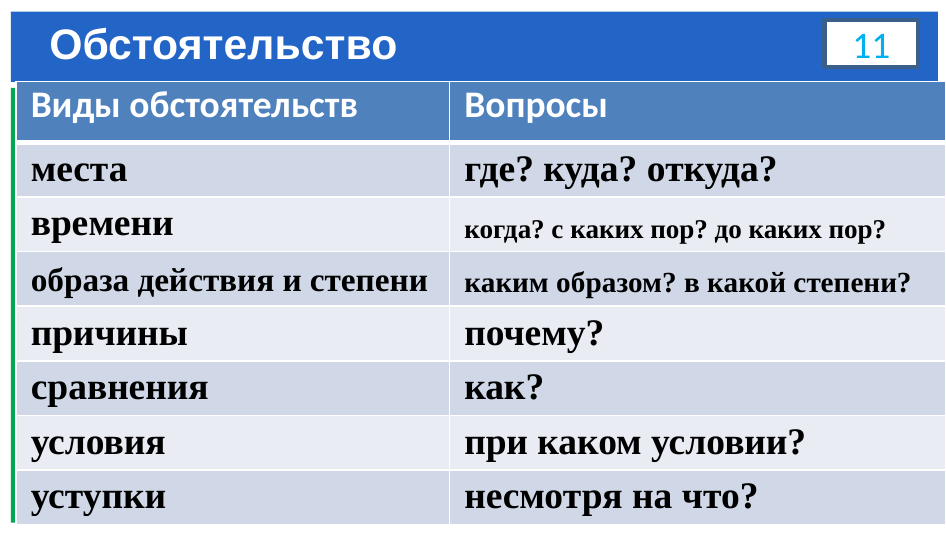

# Обстоятельство
11
| Виды обстоятельств | Вопросы |
| --- | --- |
| места | где? куда? откуда? |
| времени | когда? с каких пор? до каких пор? |
| образа действия и степени | каким образом? в какой степени? |
| причины | почему? |
| сравнения | как? |
| условия | при каком условии? |
| уступки | несмотря на что? |